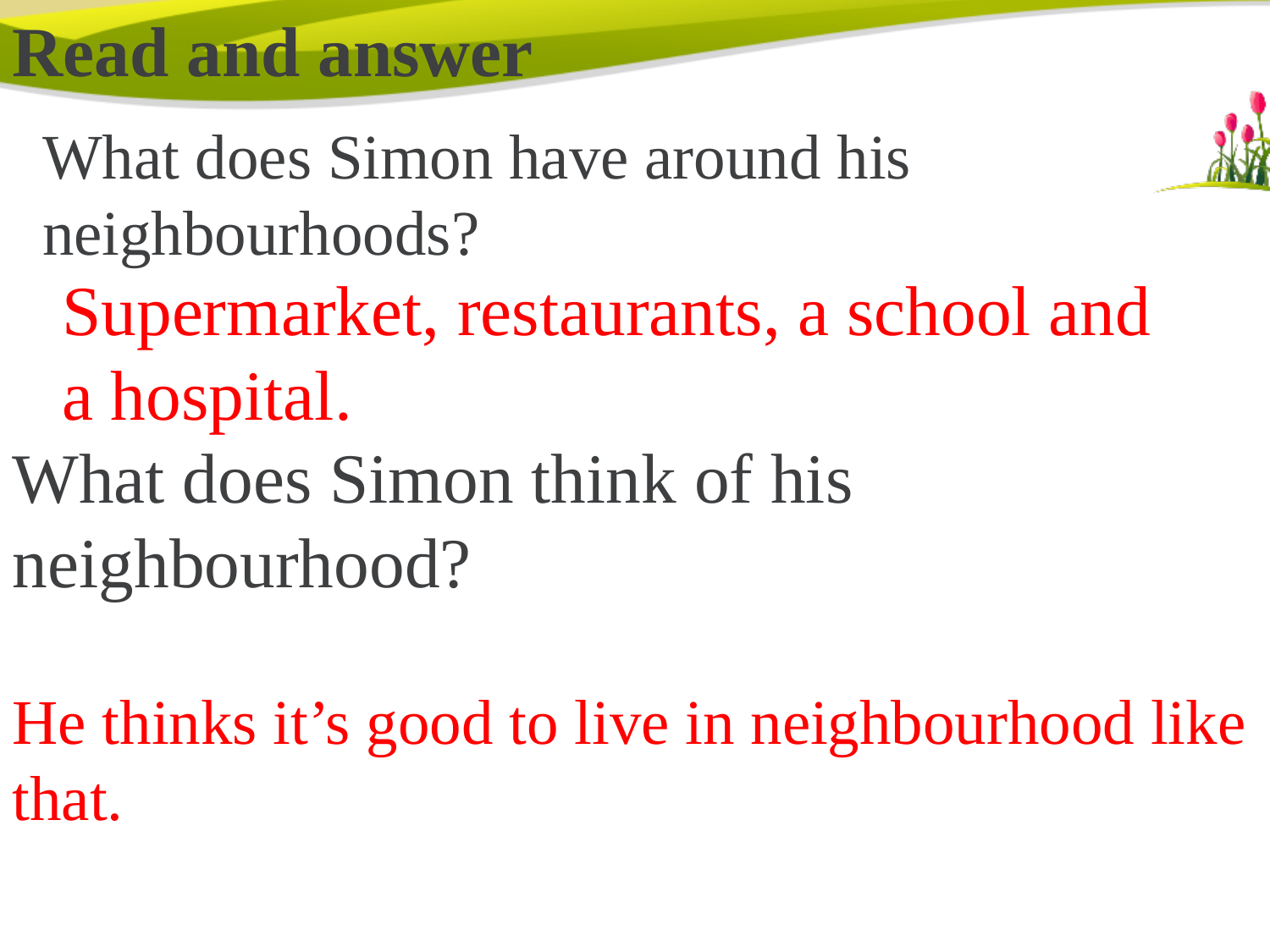

Read and answer
What does Simon have around his neighbourhoods?
Supermarket, restaurants, a school and a hospital.
What does Simon think of his neighbourhood?
He thinks it’s good to live in neighbourhood like that.